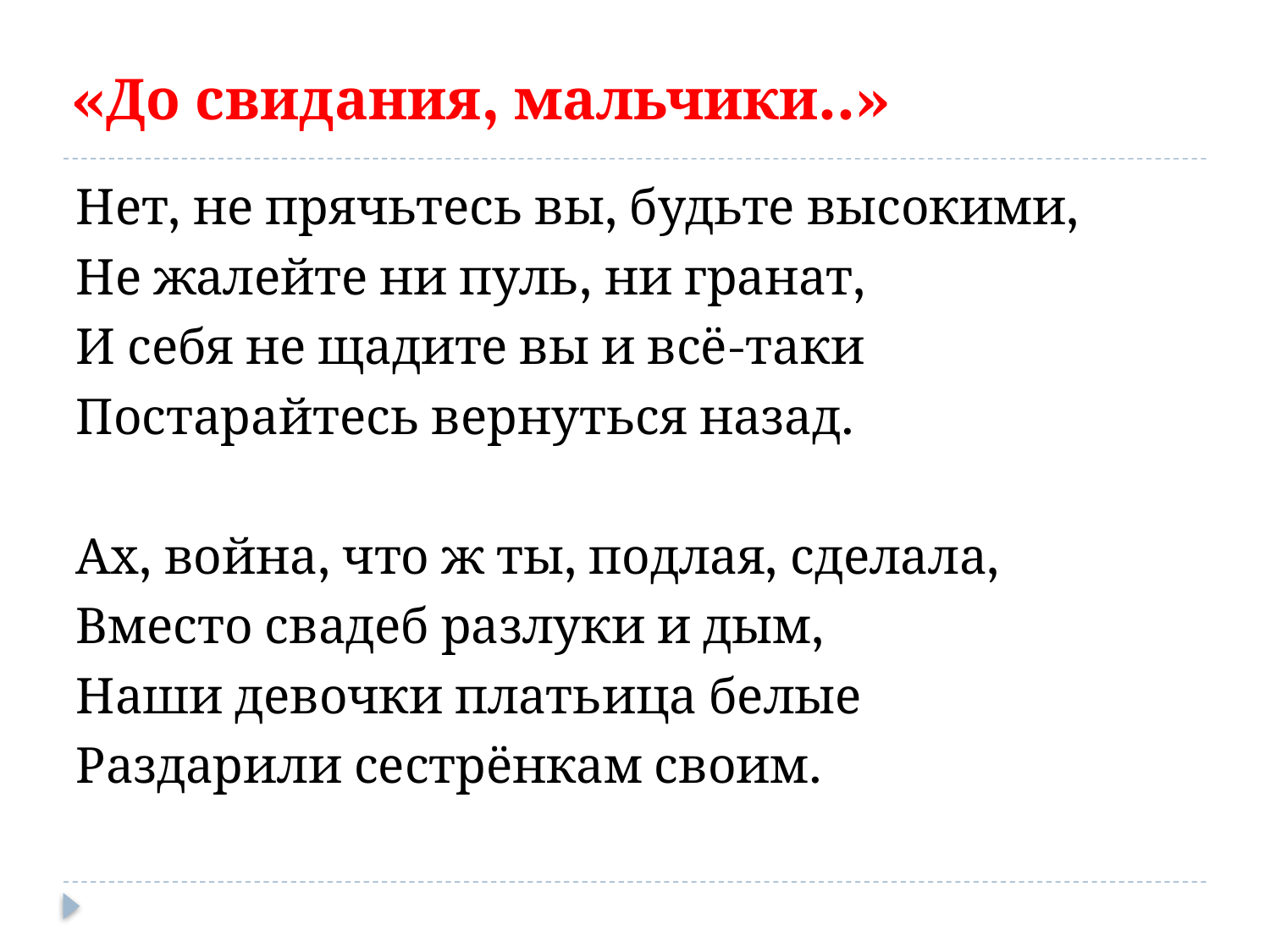

# «До свидания, мальчики..»
Нет, не прячьтесь вы, будьте высокими,
Не жалейте ни пуль, ни гранат,
И себя не щадите вы и всё-таки
Постарайтесь вернуться назад.

Ах, война, что ж ты, подлая, сделала,
Вместо свадеб разлуки и дым,
Наши девочки платьица белые
Раздарили сестрёнкам своим.